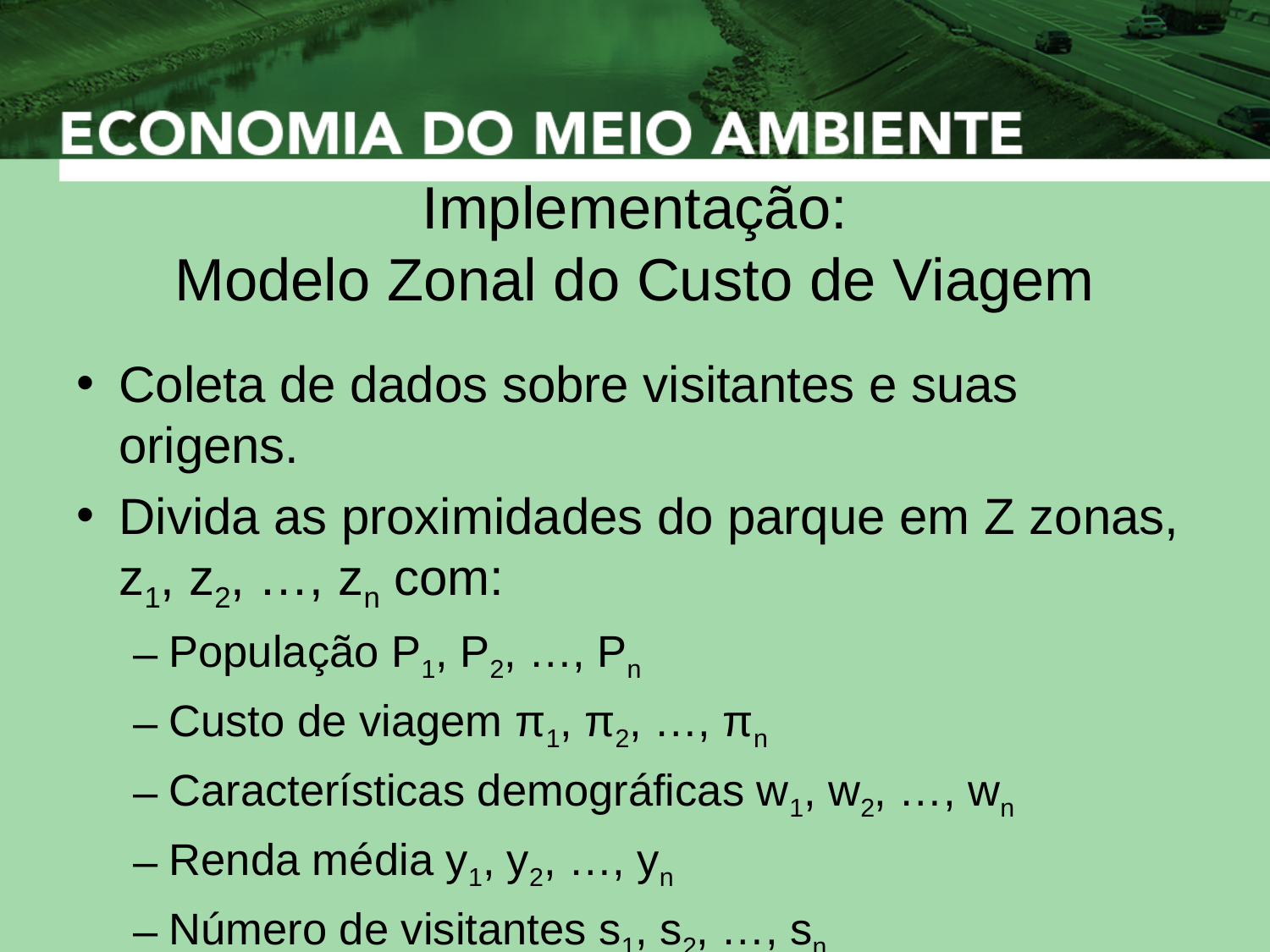

# Implementação: Modelo Zonal do Custo de Viagem
Coleta de dados sobre visitantes e suas origens.
Divida as proximidades do parque em Z zonas, z1, z2, …, zn com:
População P1, P2, …, Pn
Custo de viagem π1, π2, …, πn
Características demográficas w1, w2, …, wn
Renda média y1, y2, …, yn
Número de visitantes s1, s2, …, sn